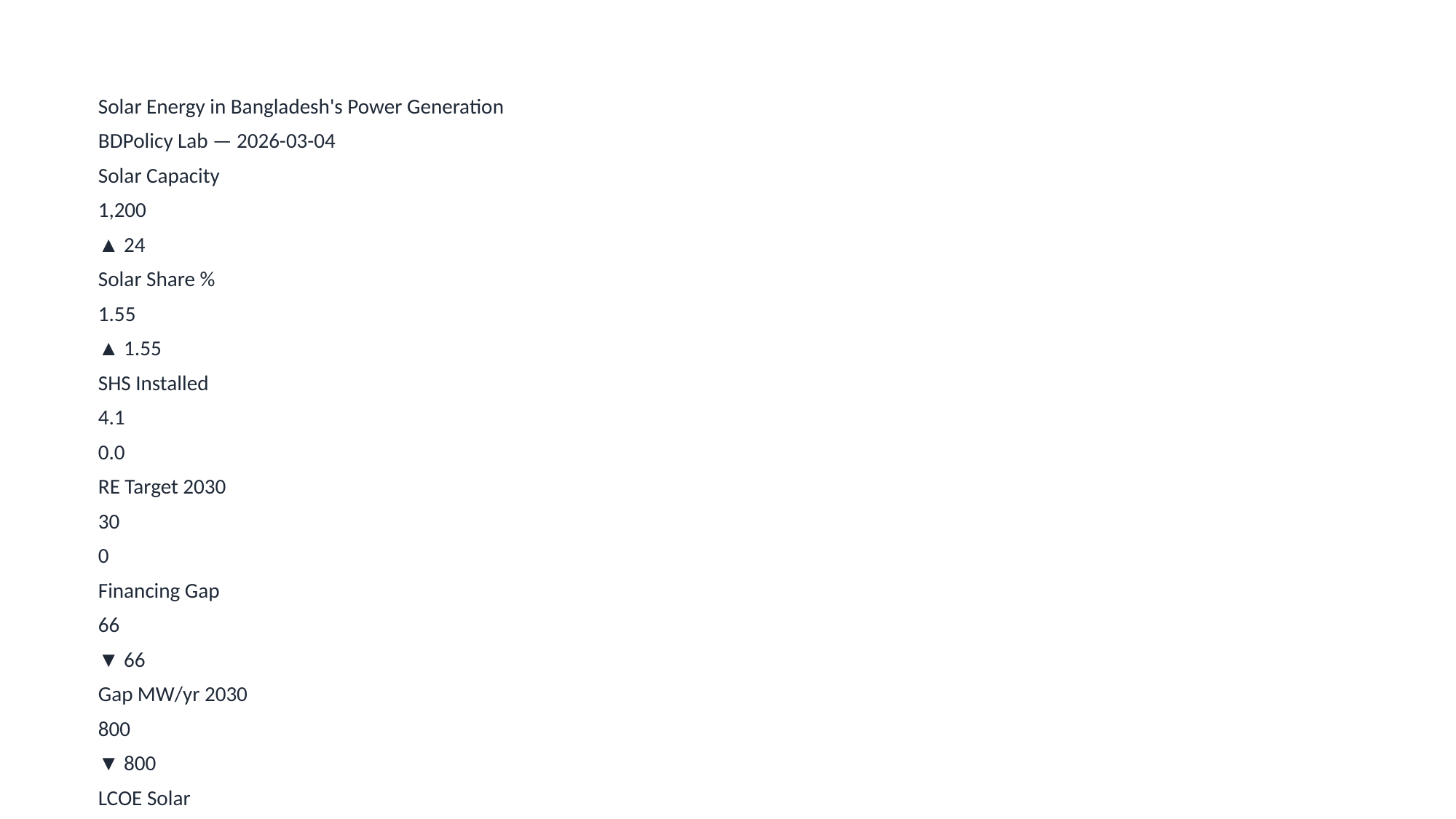

Solar Energy in Bangladesh's Power Generation
BDPolicy Lab — 2026-03-04
Solar Capacity
1,200
▲ 24
Solar Share %
1.55
▲ 1.55
SHS Installed
4.1
0.0
RE Target 2030
30
0
Financing Gap
66
▼ 66
Gap MW/yr 2030
800
▼ 800
LCOE Solar
$0.043
▼ 42.000 $
Import Savings
$1,000
▲ 1,000 $
window.PlotlyConfig = {MathJaxConfig: 'local'};
window.PLOTLYENV=window.PLOTLYENV || {};                                if (document.getElementById("e58d67c2-4d27-4dfa-b798-3424279183db")) {                    Plotly.newPlot(                        "e58d67c2-4d27-4dfa-b798-3424279183db",                        [{"marker":{"color":"#eab308"},"x":["2014","2015","2016","2017","2018","2019","2020","2021","2022","2023","2024"],"y":{"dtype":"i2","bdata":"hwC3ANUABwE+AZYBFgKvAkYDDgSwBA=="},"type":"bar"}],                        {"template":{"data":{"histogram2dcontour":[{"type":"histogram2dcontour","colorbar":{"outlinewidth":0,"ticks":""},"colorscale":[[0.0,"#0d0887"],[0.1111111111111111,"#46039f"],[0.2222222222222222,"#7201a...